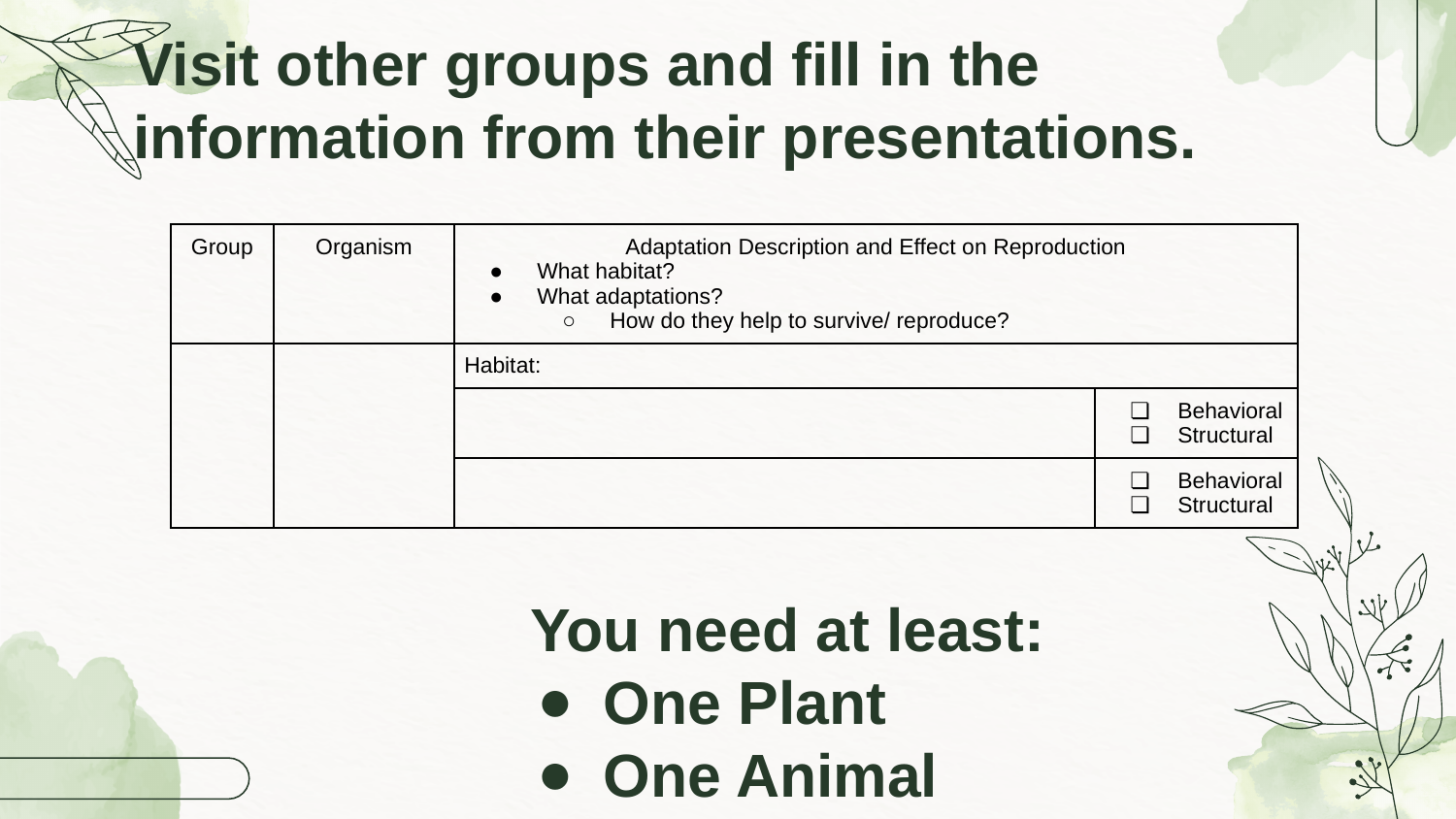

# Visit other groups and fill in the information from their presentations.
| Group | Organism | Adaptation Description and Effect on Reproduction What habitat? What adaptations? How do they help to survive/ reproduce? |  |
| --- | --- | --- | --- |
|  |  | Habitat: |  |
|  |  |  | Behavioral Structural |
|  |  |  | Behavioral Structural |
You need at least:
One Plant
One Animal